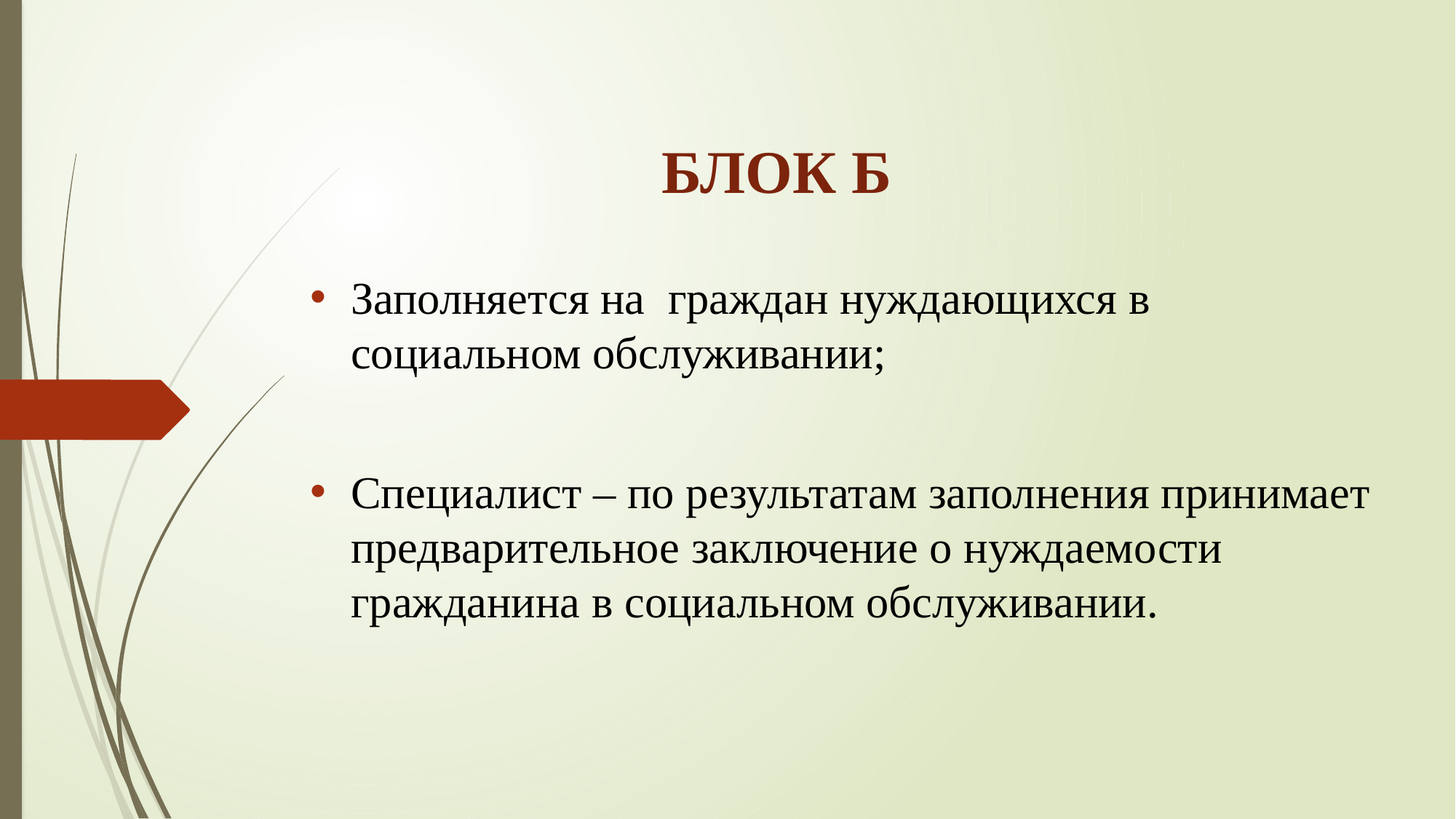

# БЛОК Б
Заполняется на  граждан нуждающихся в социальном обслуживании;

Специалист – по результатам заполнения принимает предварительное заключение о нуждаемости гражданина в социальном обслуживании.